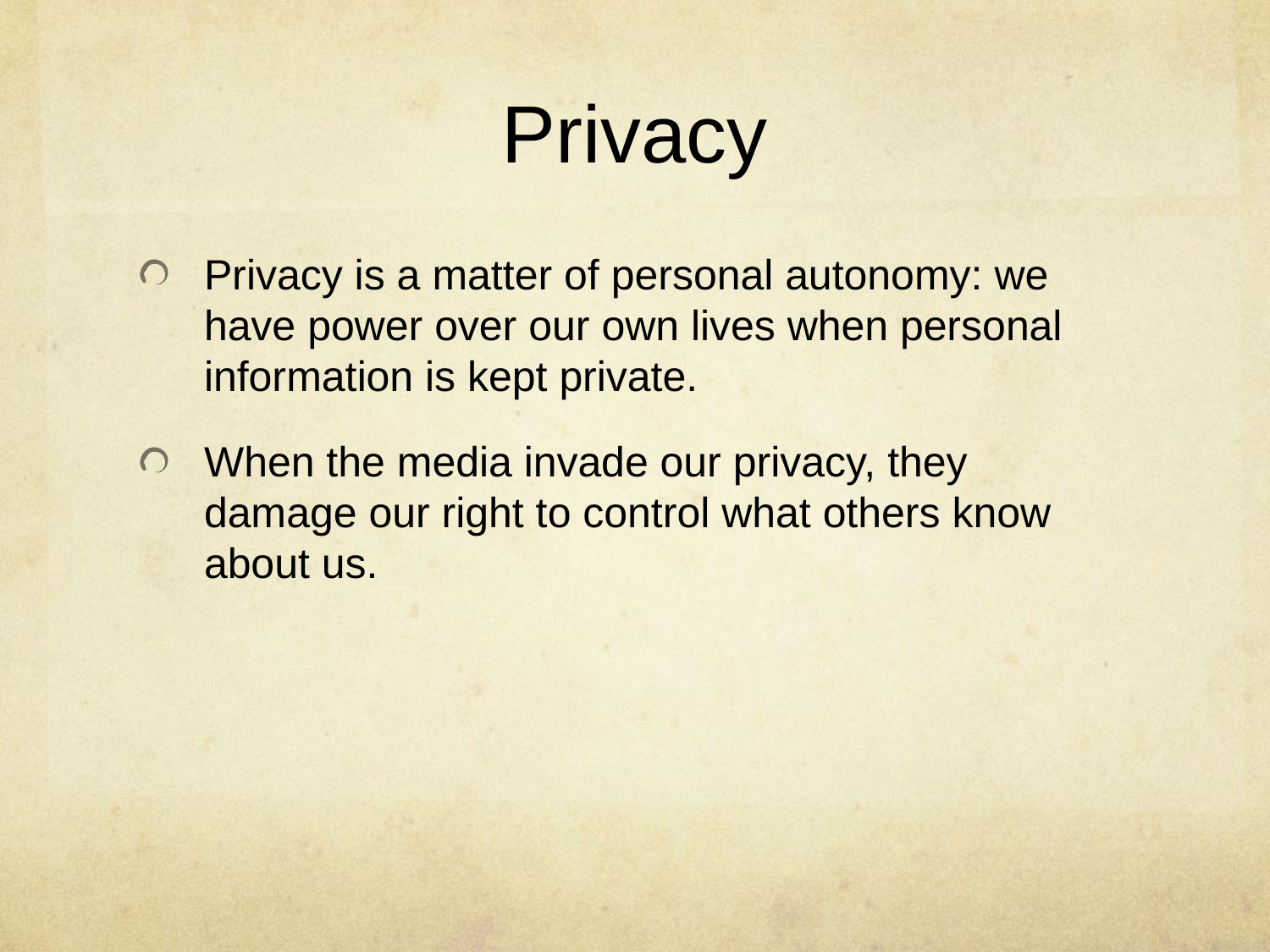

# Privacy
Privacy is a matter of personal autonomy: we have power over our own lives when personal information is kept private.
When the media invade our privacy, they damage our right to control what others know about us.